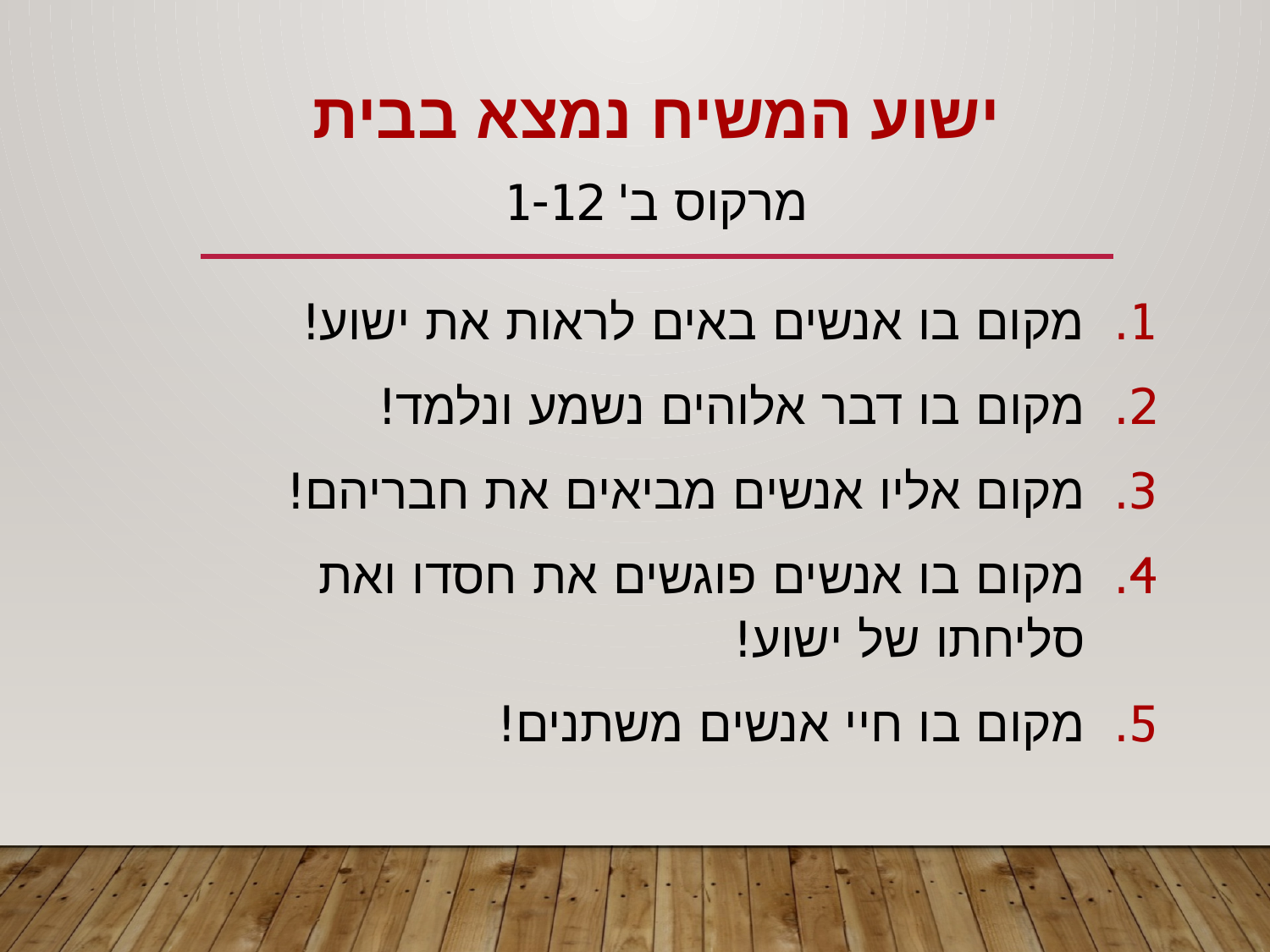

# ישוע המשיח נמצא בבית מרקוס ב' 1-12
מקום בו אנשים באים לראות את ישוע!
מקום בו דבר אלוהים נשמע ונלמד!
מקום אליו אנשים מביאים את חבריהם!
מקום בו אנשים פוגשים את חסדו ואת
סליחתו של ישוע!
מקום בו חיי אנשים משתנים!